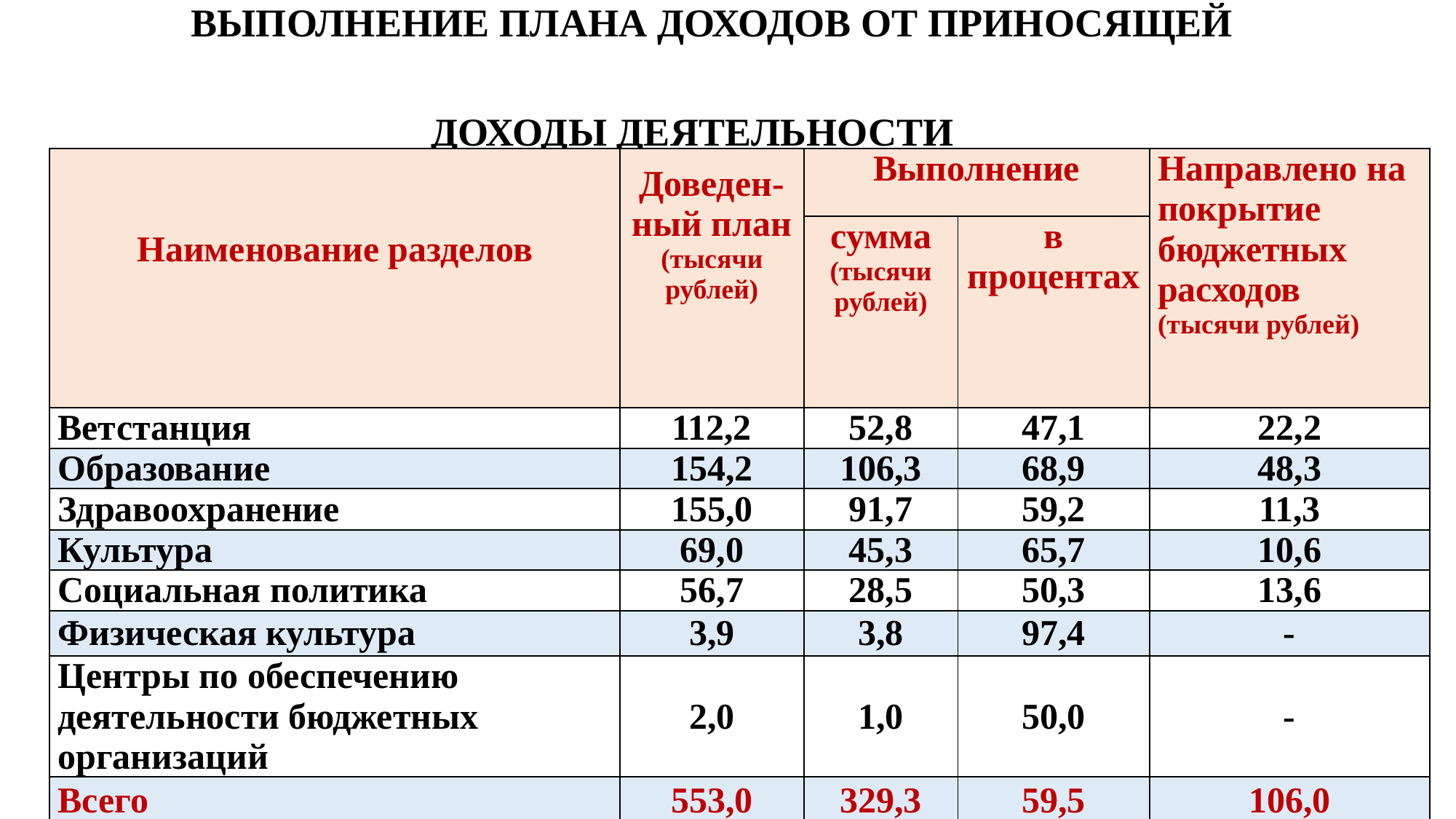

# ВЫПОЛНЕНИЕ ПЛАНА ДОХОДОВ ОТ ПРИНОСЯЩЕЙ ДОХОДЫ ДЕЯТЕЛЬНОСТИ
| Наименование разделов | Доведен-ный план (тысячи рублей) | Выполнение |  | Направлено на покрытие бюджетных расходов (тысячи рублей) |
| --- | --- | --- | --- | --- |
|  |  | cумма (тысячи рублей) | в процентах |  |
| Ветстанция | 112,2 | 52,8 | 47,1 | 22,2 |
| Образование | 154,2 | 106,3 | 68,9 | 48,3 |
| Здравоохранение | 155,0 | 91,7 | 59,2 | 11,3 |
| Культура | 69,0 | 45,3 | 65,7 | 10,6 |
| Социальная политика | 56,7 | 28,5 | 50,3 | 13,6 |
| Физическая культура | 3,9 | 3,8 | 97,4 | - |
| Центры по обеспечению деятельности бюджетных организаций | 2,0 | 1,0 | 50,0 | - |
| Всего | 553,0 | 329,3 | 59,5 | 106,0 |